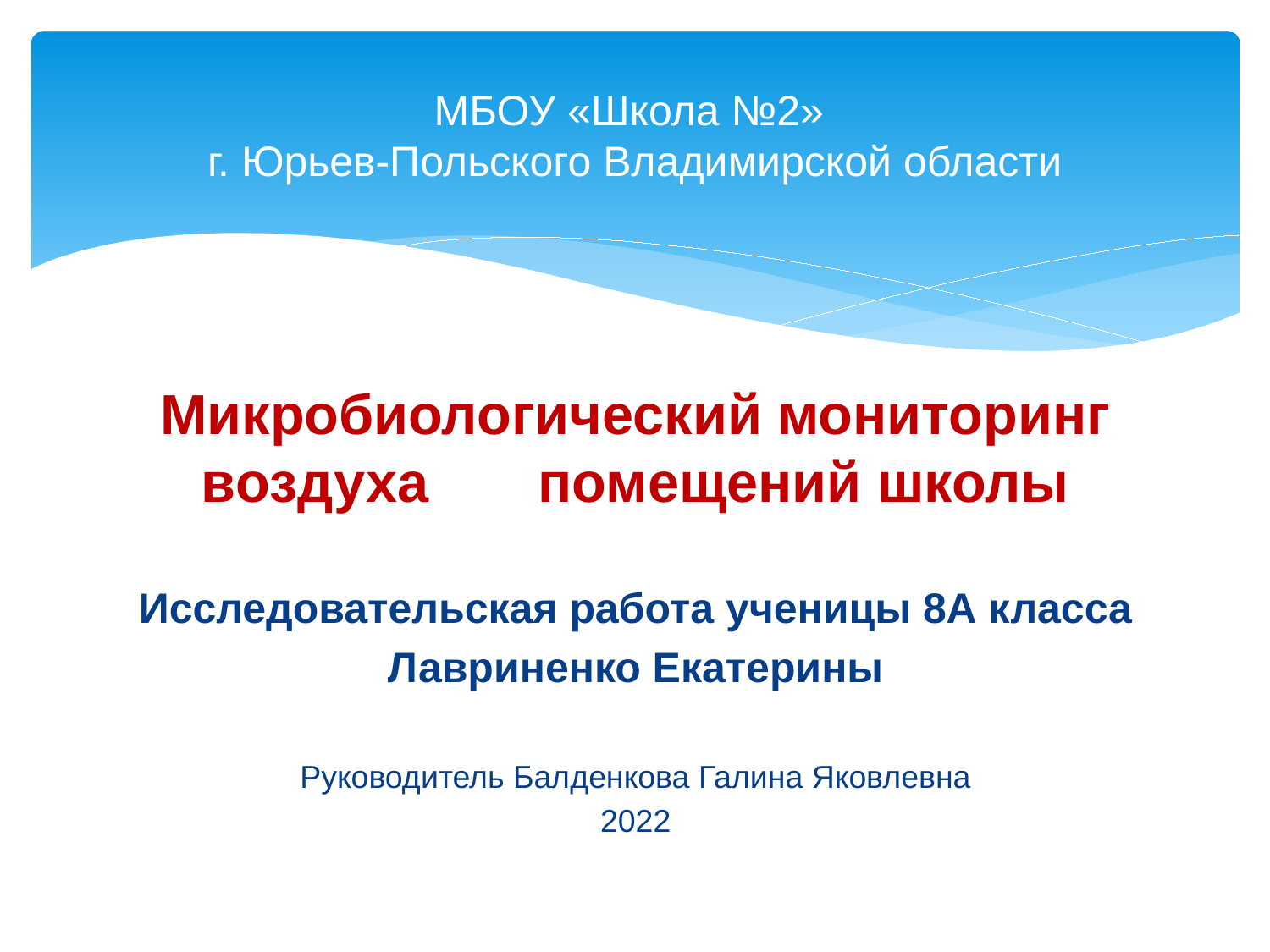

# МБОУ «Школа №2» г. Юрьев-Польского Владимирской области
Микробиологический мониторинг воздуха       помещений школы

Исследовательская работа ученицы 8А класса
Лавриненко Екатерины

Руководитель Балденкова Галина Яковлевна
2022